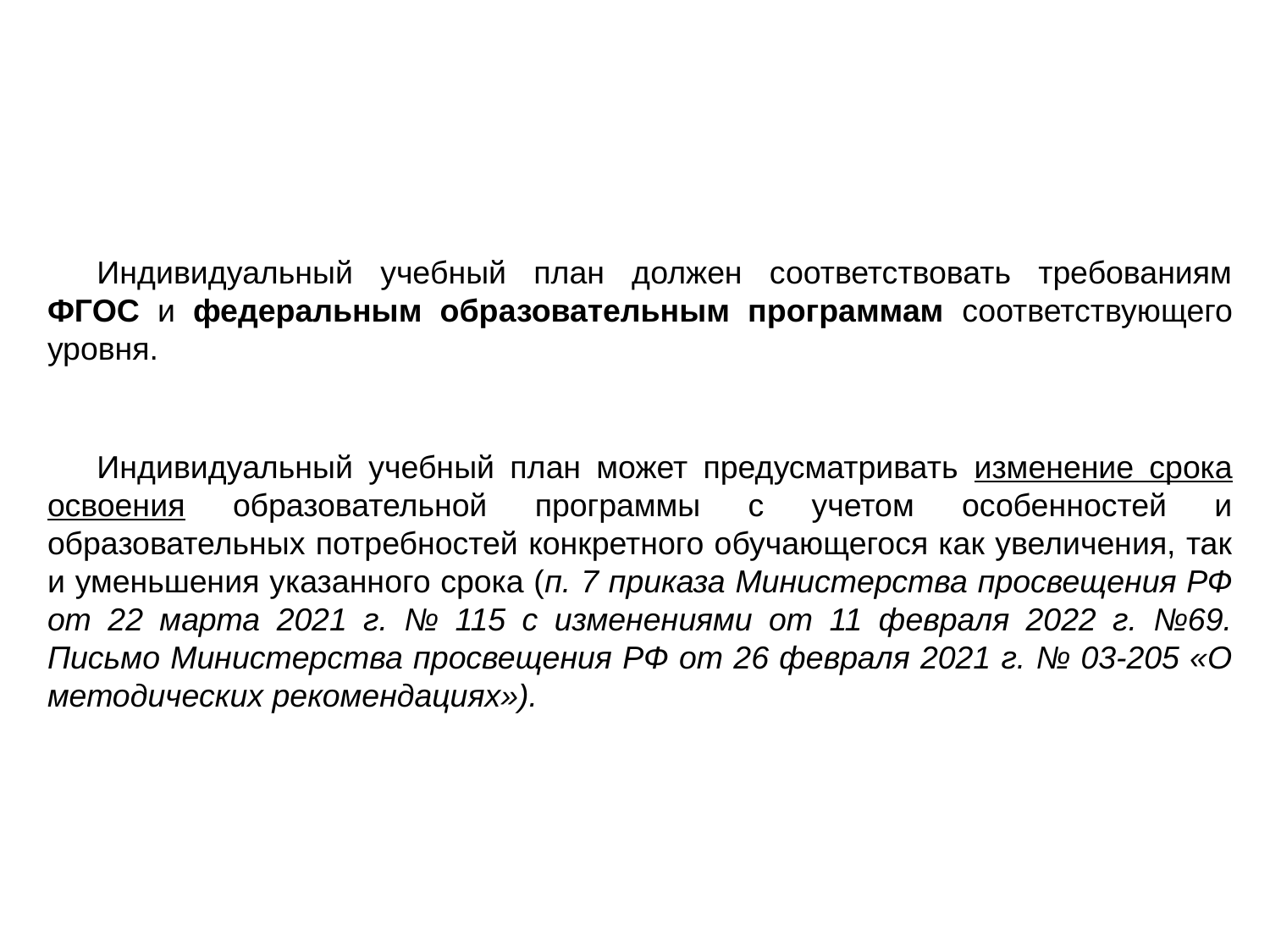

Индивидуальный учебный план должен соответствовать требованиям ФГОС и федеральным образовательным программам соответствующего уровня.

Индивидуальный учебный план может предусматривать изменение срока освоения образовательной программы с учетом особенностей и образовательных потребностей конкретного обучающегося как увеличения, так и уменьшения указанного срока (п. 7 приказа Министерства просвещения РФ от 22 марта 2021 г. № 115 с изменениями от 11 февраля 2022 г. №69. Письмо Министерства просвещения РФ от 26 февраля 2021 г. № 03-205 «О методических рекомендациях»).